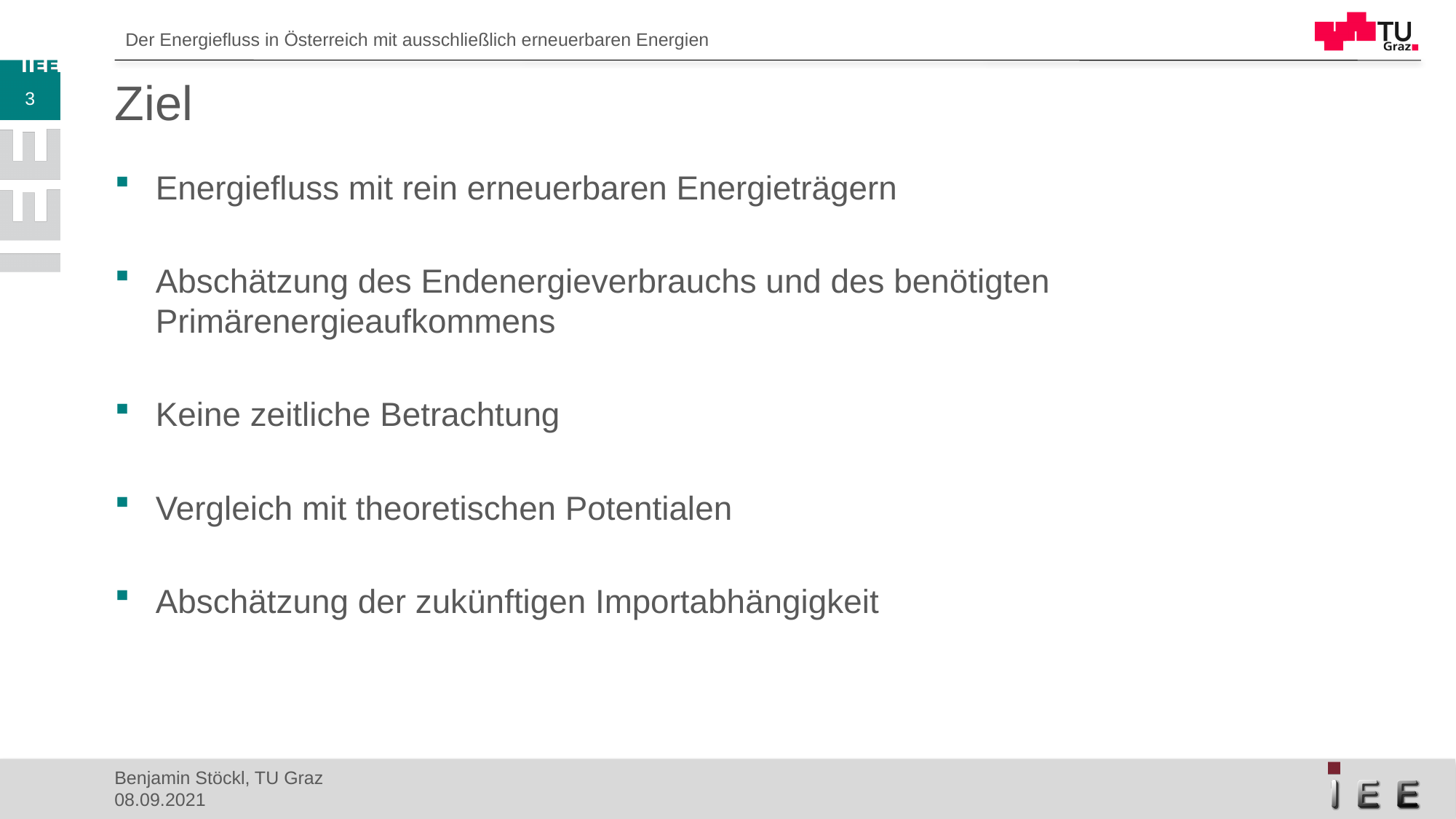

# Ziel
3
Energiefluss mit rein erneuerbaren Energieträgern

Abschätzung des Endenergieverbrauchs und des benötigten Primärenergieaufkommens

Keine zeitliche Betrachtung

Vergleich mit theoretischen Potentialen

Abschätzung der zukünftigen Importabhängigkeit

Benjamin Stöckl, TU Graz
08.09.2021